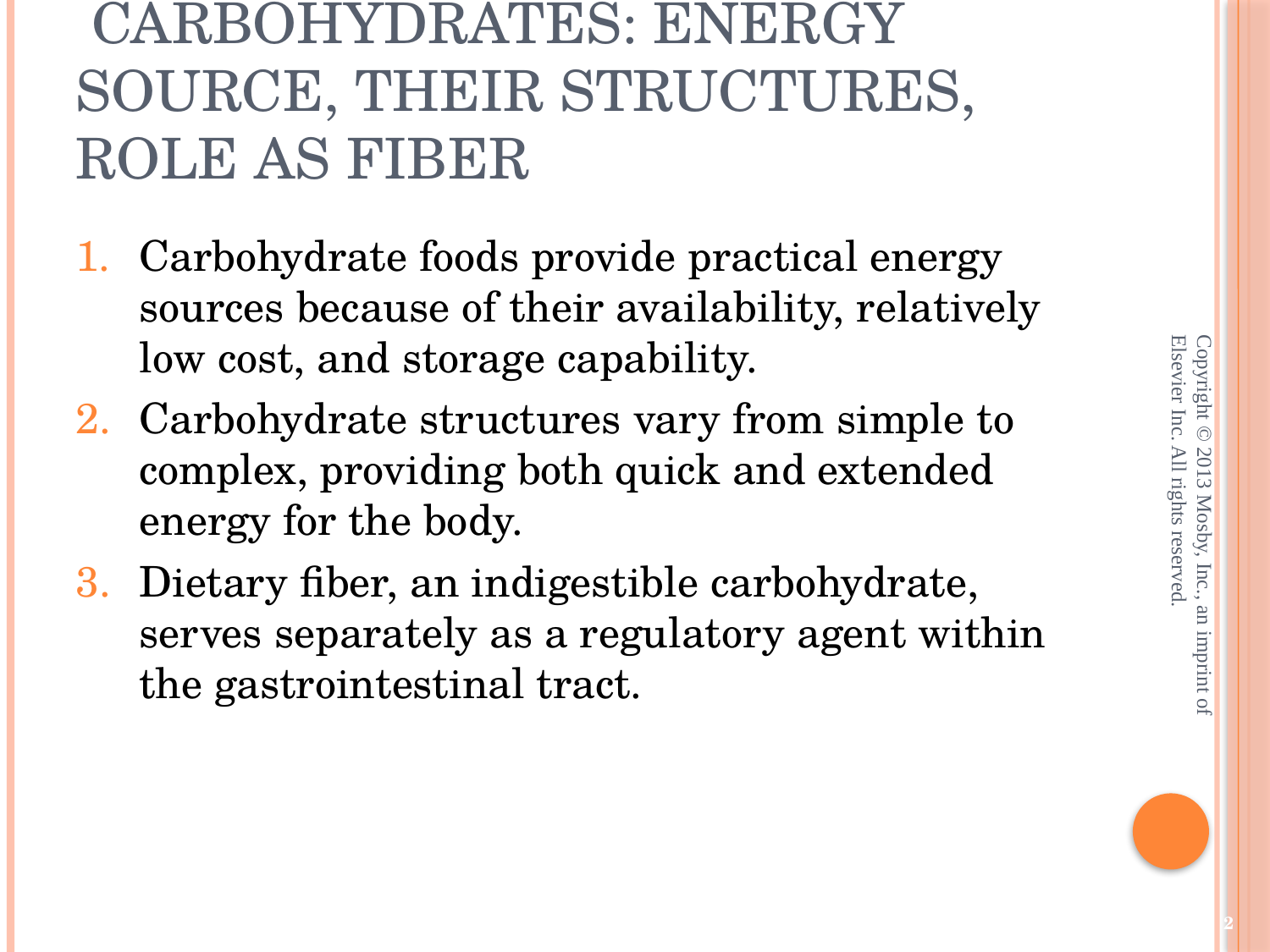

# Carbohydrates: Energy Source, Their Structures, Role as Fiber
Carbohydrate foods provide practical energy sources because of their availability, relatively low cost, and storage capability.
Carbohydrate structures vary from simple to complex, providing both quick and extended energy for the body.
Dietary fiber, an indigestible carbohydrate, serves separately as a regulatory agent within the gastrointestinal tract.

Copyright © 2013 Mosby, Inc., an imprint of Elsevier Inc. All rights reserved.
2